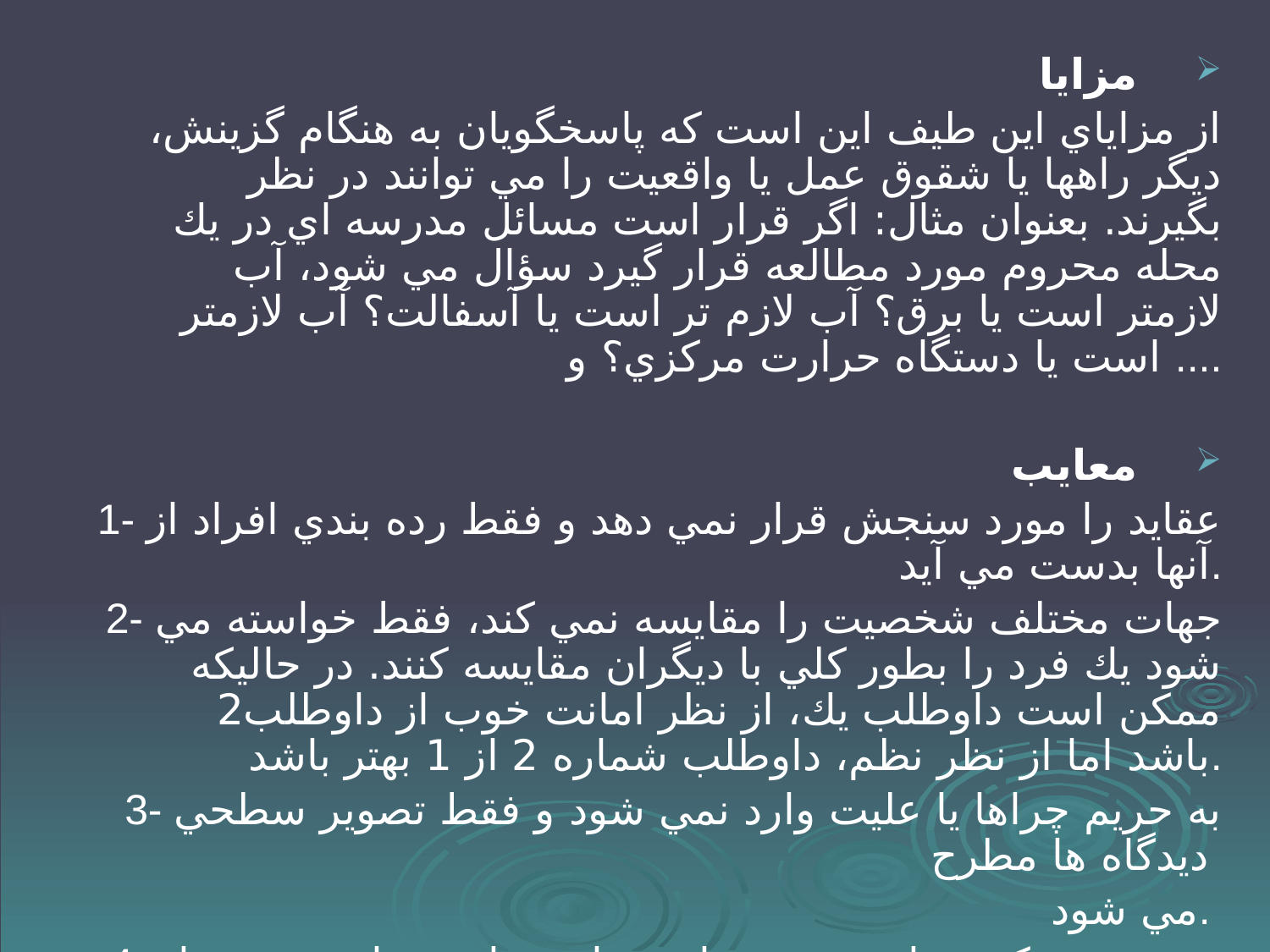

#
مزايا
از مزاياي اين طيف اين است كه پاسخگويان به هنگام گزينش، ديگر راهها يا شقوق عمل يا واقعيت را مي توانند در نظر بگيرند. بعنوان مثال: اگر قرار است مسائل مدرسه اي در يك محله محروم مورد مطالعه قرار گيرد سؤال مي شود، آب لازمتر است يا برق؟ آب لازم تر است يا آسفالت؟ آب لازمتر است يا دستگاه حرارت مركزي؟ و ....

معايب
1- عقايد را مورد سنجش قرار نمي دهد و فقط رده بندي افراد از آنها بدست مي آيد.
2- جهات مختلف شخصيت را مقايسه نمي كند، فقط خواسته مي شود يك فرد را بطور كلي با ديگران مقايسه كنند. در حاليكه ممكن است داوطلب يك، از نظر امانت خوب از داوطلب2 باشد اما از نظر نظم، داوطلب شماره 2 از 1 بهتر باشد.
3- به حريم چراها يا عليت وارد نمي شود و فقط تصوير سطحي ديدگاه ها مطرح
 مي شود.
4- در صورتي كه تعداد موضوع هايي براي مقايسه داده شده زياد باشد كار زيادي را مي طلبد و نتيجه خوبي نيز بدست نمي دهد .